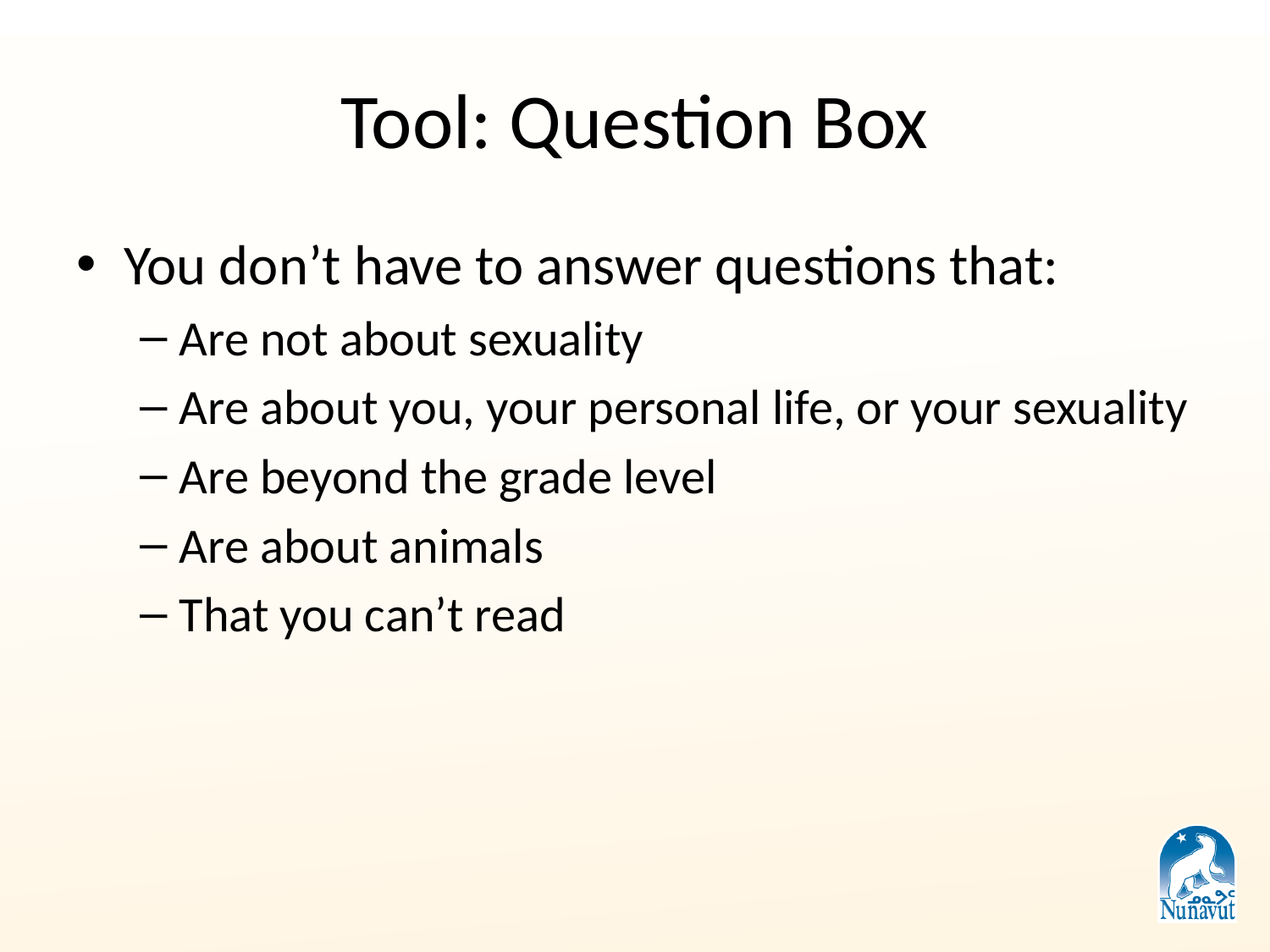

# Tool: Question Box
You don’t have to answer questions that:
Are not about sexuality
Are about you, your personal life, or your sexuality
Are beyond the grade level
Are about animals
That you can’t read